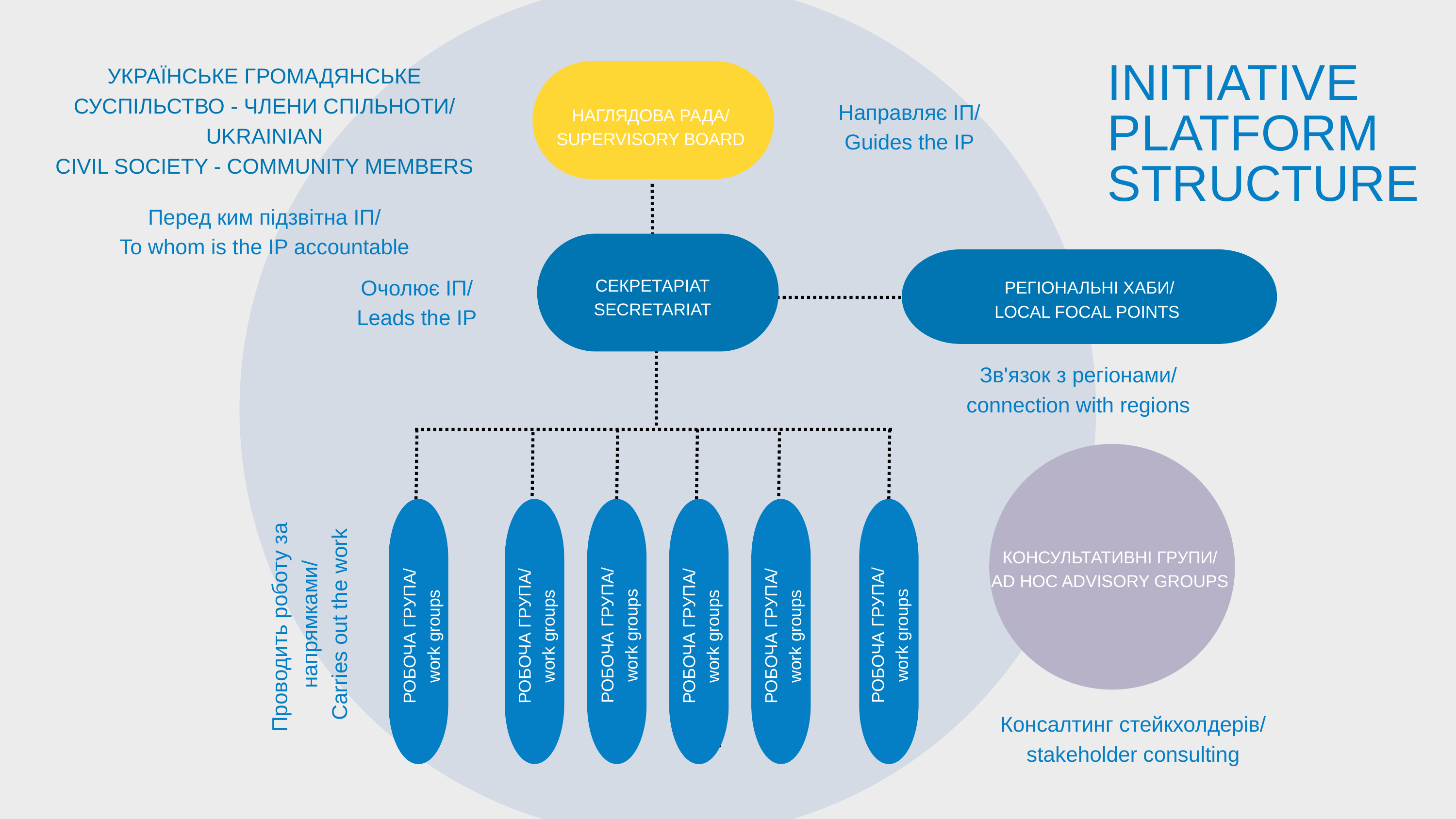

УКРАЇНСЬКЕ ГРОМАДЯНСЬКЕ СУСПІЛЬСТВО - ЧЛЕНИ СПІЛЬНОТИ/
UKRAINIAN
CIVIL SOCIETY - COMMUNITY MEMBERS
INITIATIVE PLATFORM
STRUCTURE

Направляє ІП/
Guides the IP
НАГЛЯДОВА РАДА/
SUPERVISORY BOARD

Перед ким підзвітна ІП/
To whom is the IP accountable

Очолює ІП/
Leads the IP
СЕКРЕТАРІАТ
SECRETARIAT
РЕГІОНАЛЬНІ ХАБИ/
LOCAL FOCAL POINTS

Зв'язок з регіонами/
connection with regions

КОНСУЛЬТАТИВНІ ГРУПИ/
AD HOC ADVISORY GROUPS
Проводить роботу за
напрямками/
Carries out the work

РОБОЧА ГРУПА/
work groups
РОБОЧА ГРУПА/
work groups
РОБОЧА ГРУПА/
work groups
РОБОЧА ГРУПА/
work groups
РОБОЧА ГРУПА/
work groups
РОБОЧА ГРУПА/
work groups
РОБОЧА ГРУПА/
work groups

Консалтинг стейкхолдерів/
stakeholder consulting